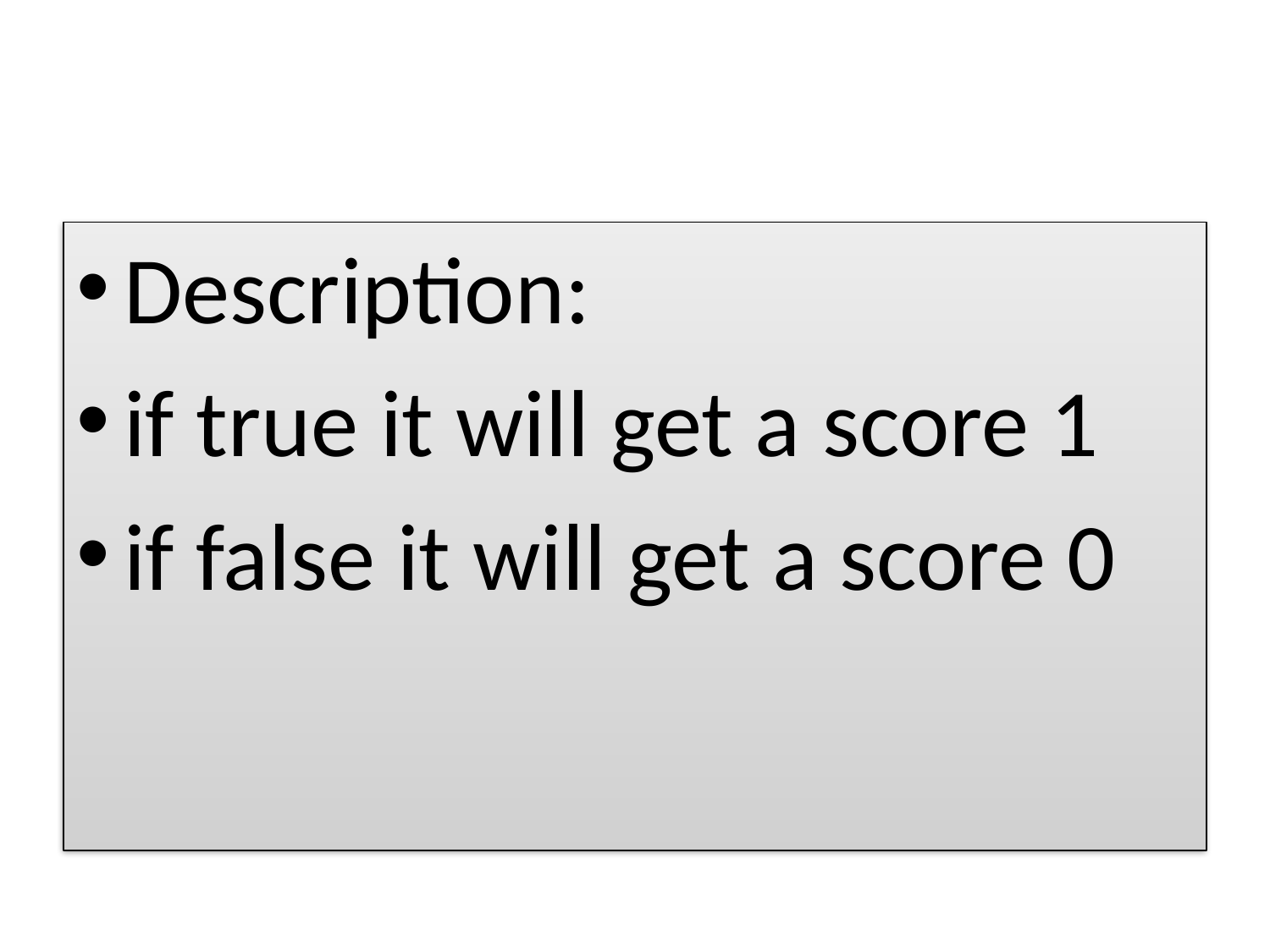

#
Description:
if true it will get a score 1
if false it will get a score 0